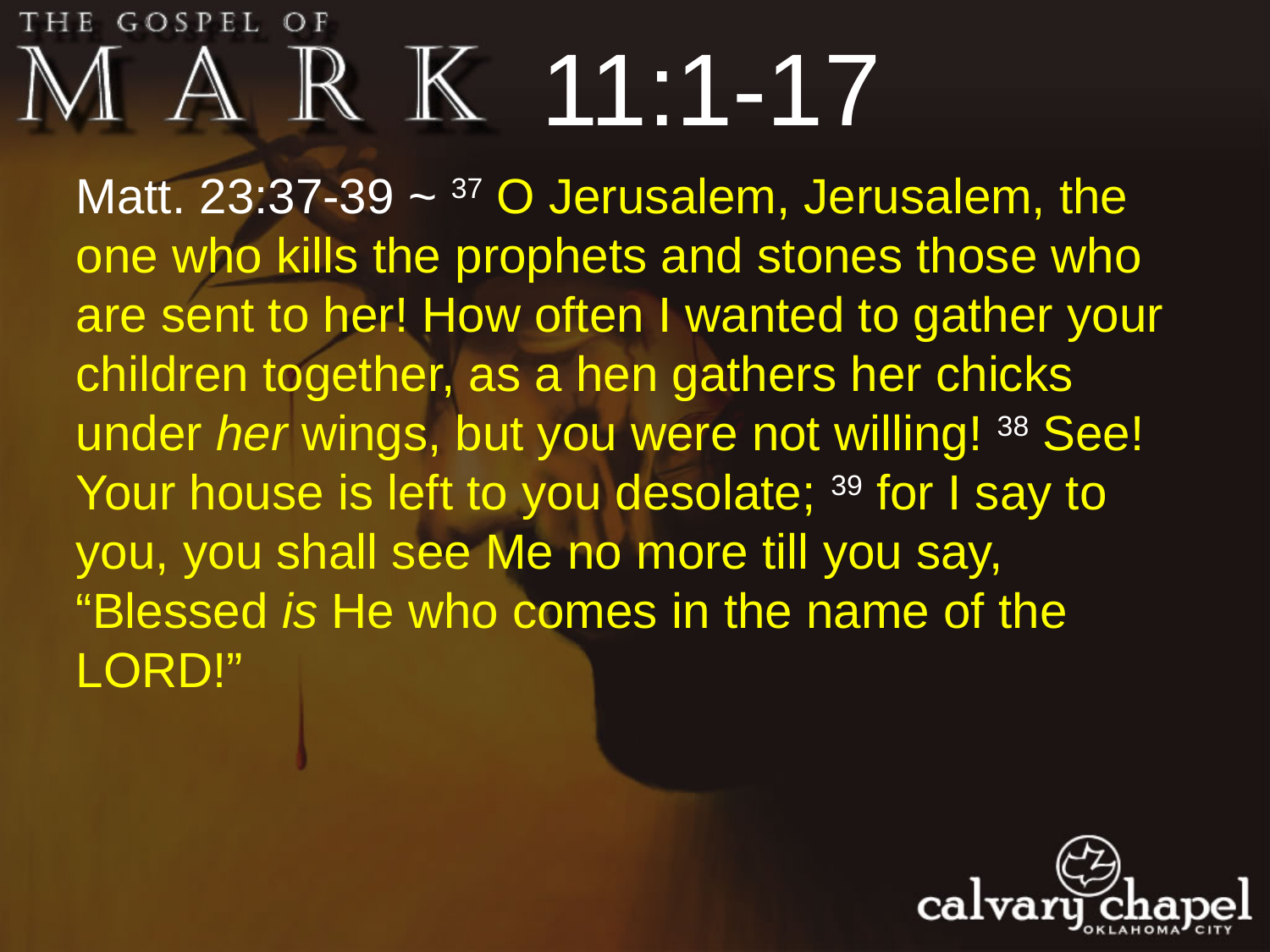

11:1-17
Matt. 23:37-39 ~ 37 O Jerusalem, Jerusalem, the one who kills the prophets and stones those who are sent to her! How often I wanted to gather your children together, as a hen gathers her chicks under her wings, but you were not willing! 38 See! Your house is left to you desolate; 39 for I say to you, you shall see Me no more till you say, “Blessed is He who comes in the name of the LORD!”